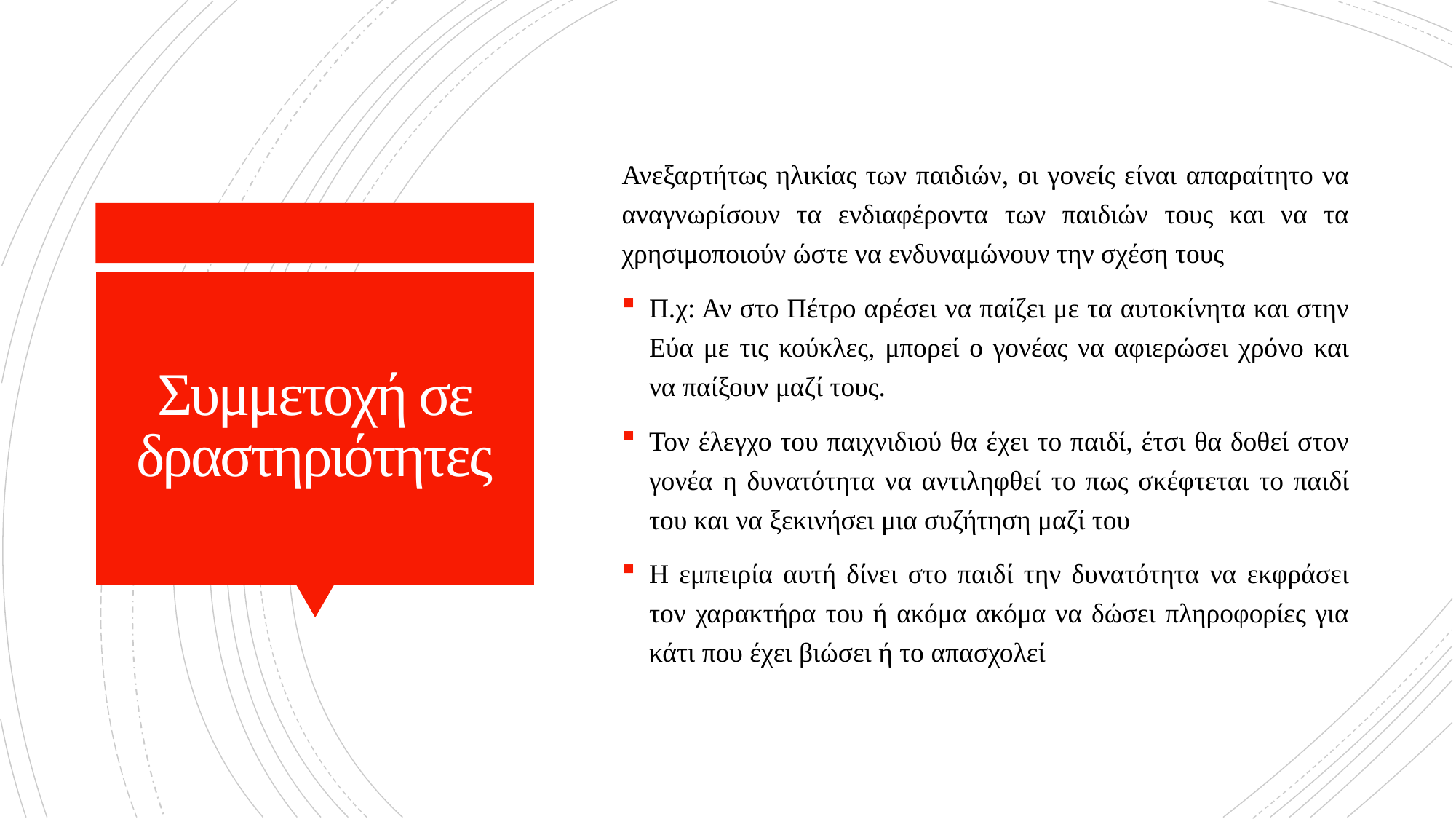

Ανεξαρτήτως ηλικίας των παιδιών, οι γονείς είναι απαραίτητο να αναγνωρίσουν τα ενδιαφέροντα των παιδιών τους και να τα χρησιμοποιούν ώστε να ενδυναμώνουν την σχέση τους
Π.χ: Αν στο Πέτρο αρέσει να παίζει με τα αυτοκίνητα και στην Εύα με τις κούκλες, μπορεί ο γονέας να αφιερώσει χρόνο και να παίξουν μαζί τους.
Τον έλεγχο του παιχνιδιού θα έχει το παιδί, έτσι θα δοθεί στον γονέα η δυνατότητα να αντιληφθεί το πως σκέφτεται το παιδί του και να ξεκινήσει μια συζήτηση μαζί του
Η εμπειρία αυτή δίνει στο παιδί την δυνατότητα να εκφράσει τον χαρακτήρα του ή ακόμα ακόμα να δώσει πληροφορίες για κάτι που έχει βιώσει ή το απασχολεί
# Συμμετοχή σε δραστηριότητες